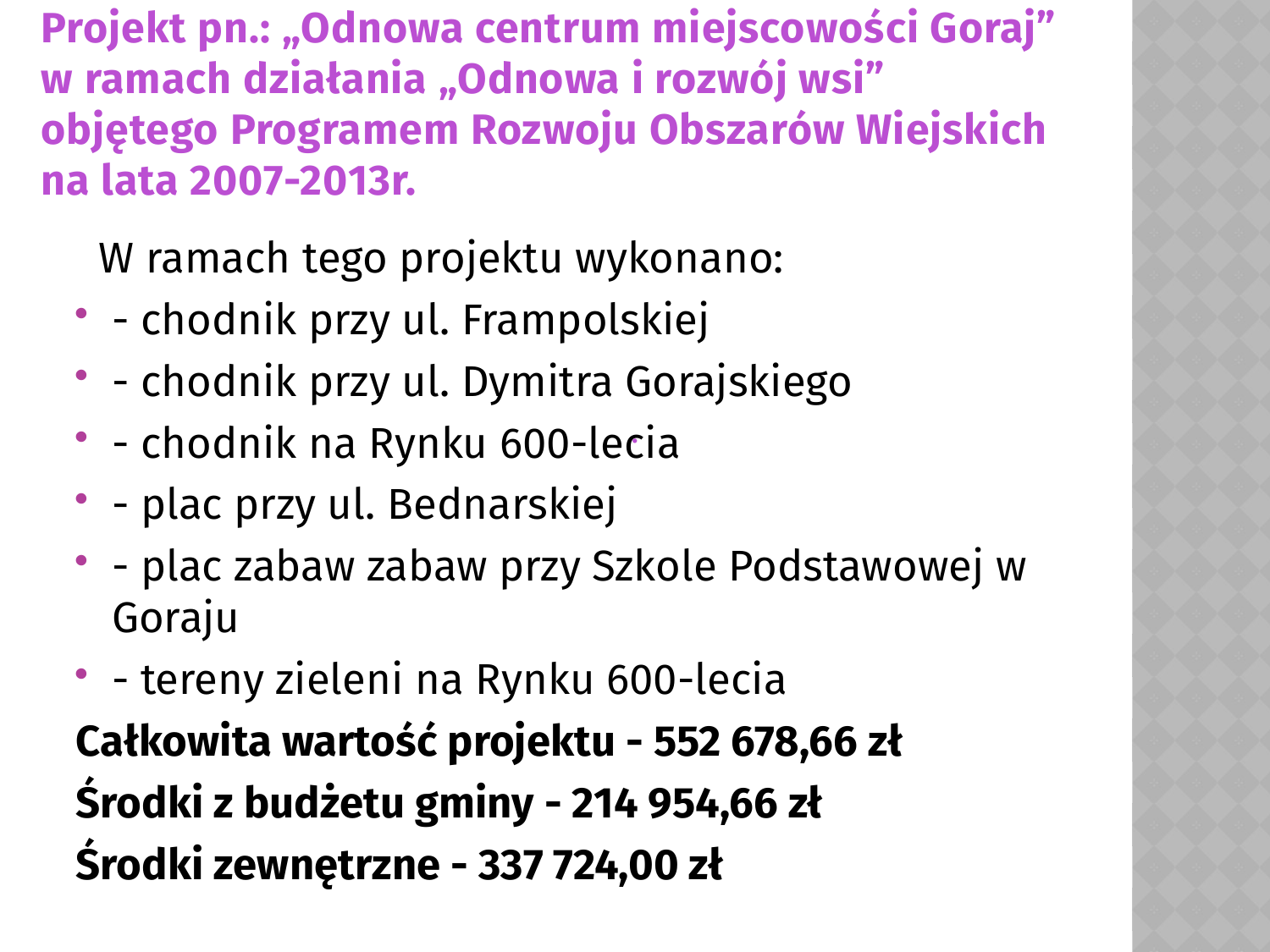

# Projekt pn.: „Odnowa centrum miejscowości Goraj” w ramach działania „Odnowa i rozwój wsi” objętego Programem Rozwoju Obszarów Wiejskich na lata 2007-2013r.
  W ramach tego projektu wykonano:
- chodnik przy ul. Frampolskiej
- chodnik przy ul. Dymitra Gorajskiego
- chodnik na Rynku 600-lecia
- plac przy ul. Bednarskiej
- plac zabaw zabaw przy Szkole Podstawowej w Goraju
- tereny zieleni na Rynku 600-lecia
Całkowita wartość projektu - 552 678,66 zł
Środki z budżetu gminy - 214 954,66 zł
Środki zewnętrzne - 337 724,00 zł

.